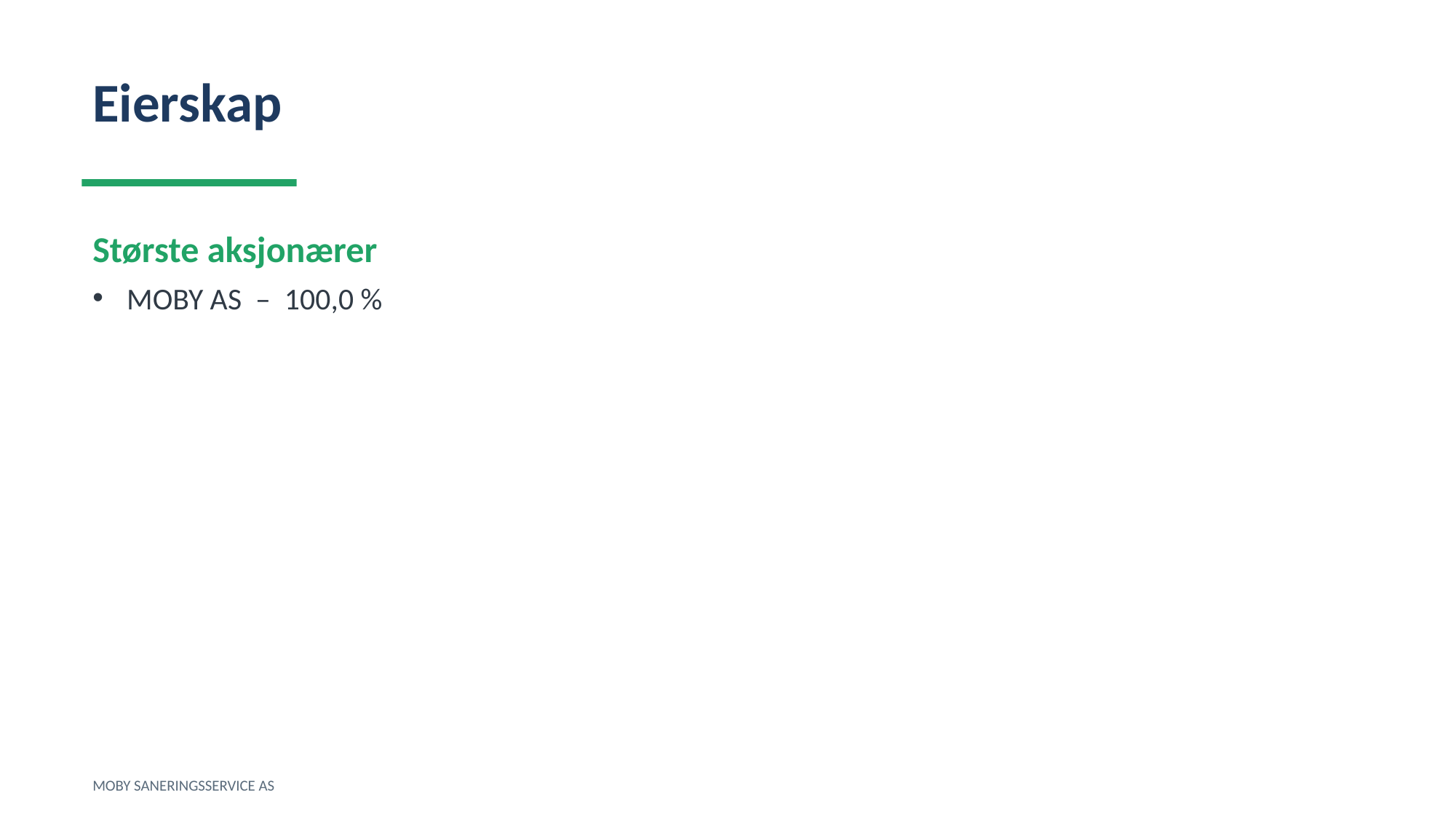

Eierskap

Største aksjonærer
MOBY AS  –  100,0 %
MOBY SANERINGSSERVICE AS